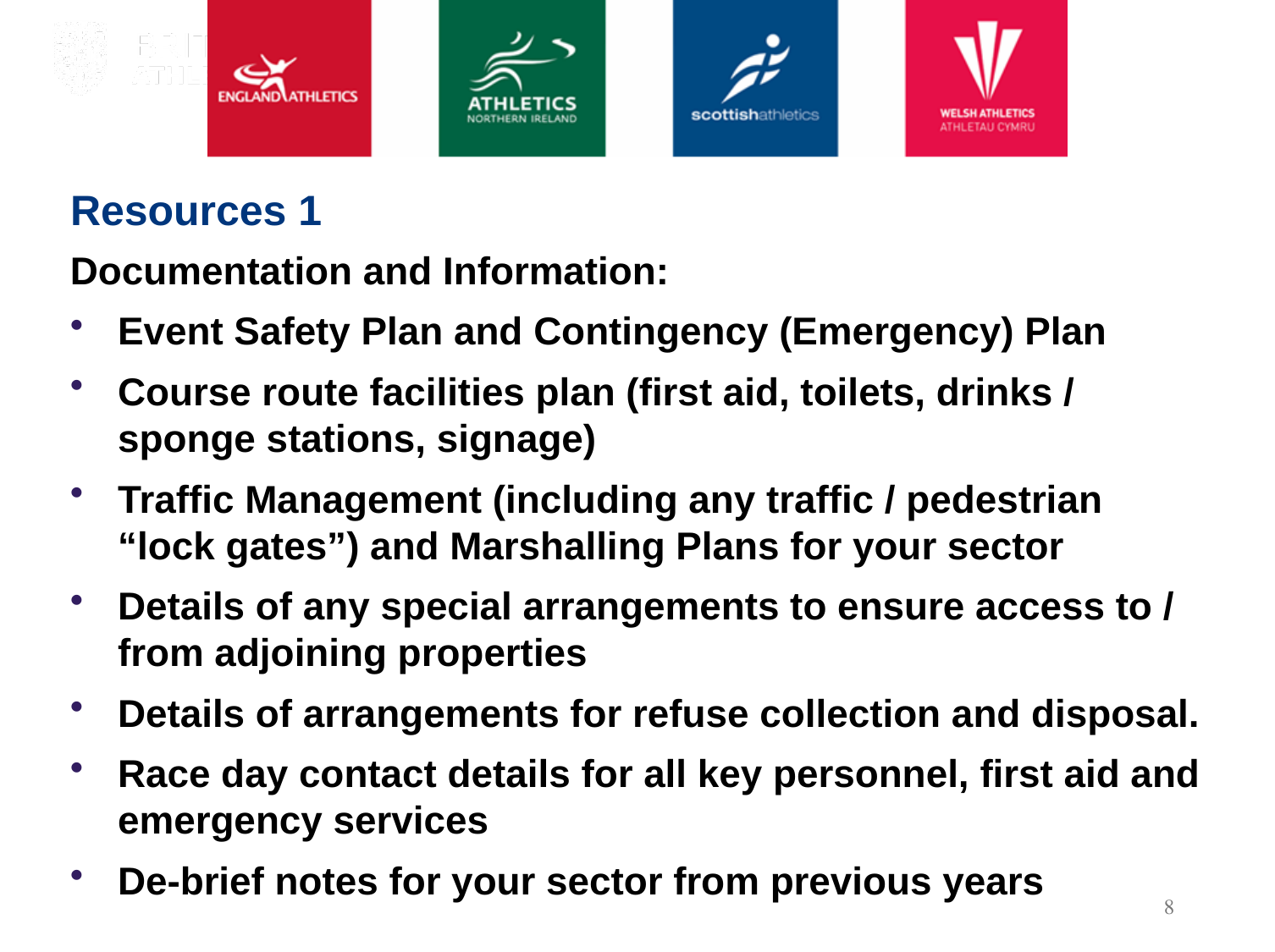

# Resources 1
Documentation and Information:
Event Safety Plan and Contingency (Emergency) Plan
Course route facilities plan (first aid, toilets, drinks / sponge stations, signage)
Traffic Management (including any traffic / pedestrian “lock gates”) and Marshalling Plans for your sector
Details of any special arrangements to ensure access to / from adjoining properties
Details of arrangements for refuse collection and disposal.
Race day contact details for all key personnel, first aid and emergency services
De-brief notes for your sector from previous years
8